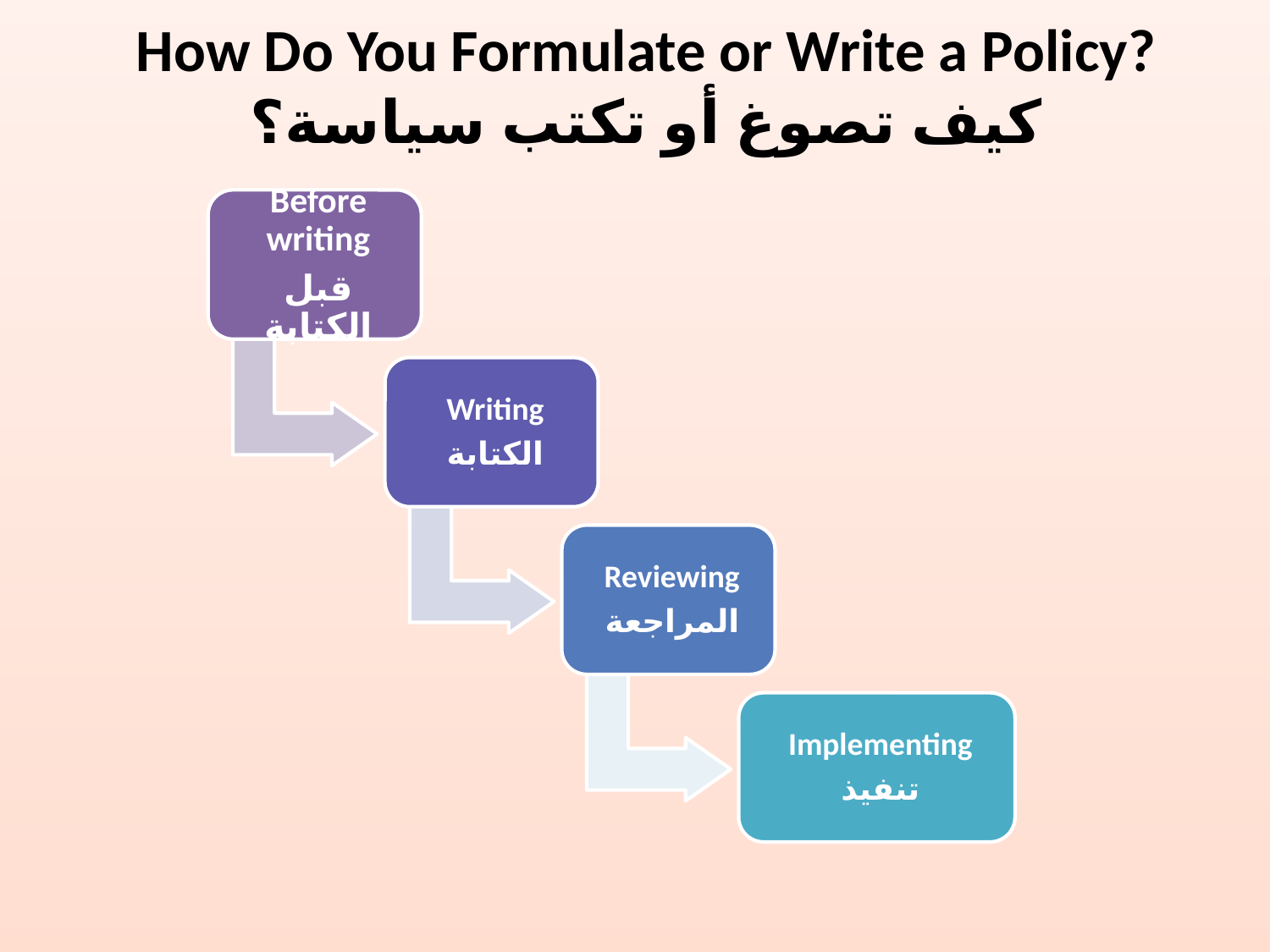

# How Do You Formulate or Write a Policy? كيف تصوغ أو تكتب سياسة؟
Before writing
قبل الكتابة

Writing
الكتابة

Reviewing
المراجعة

Implementing
تنفيذ